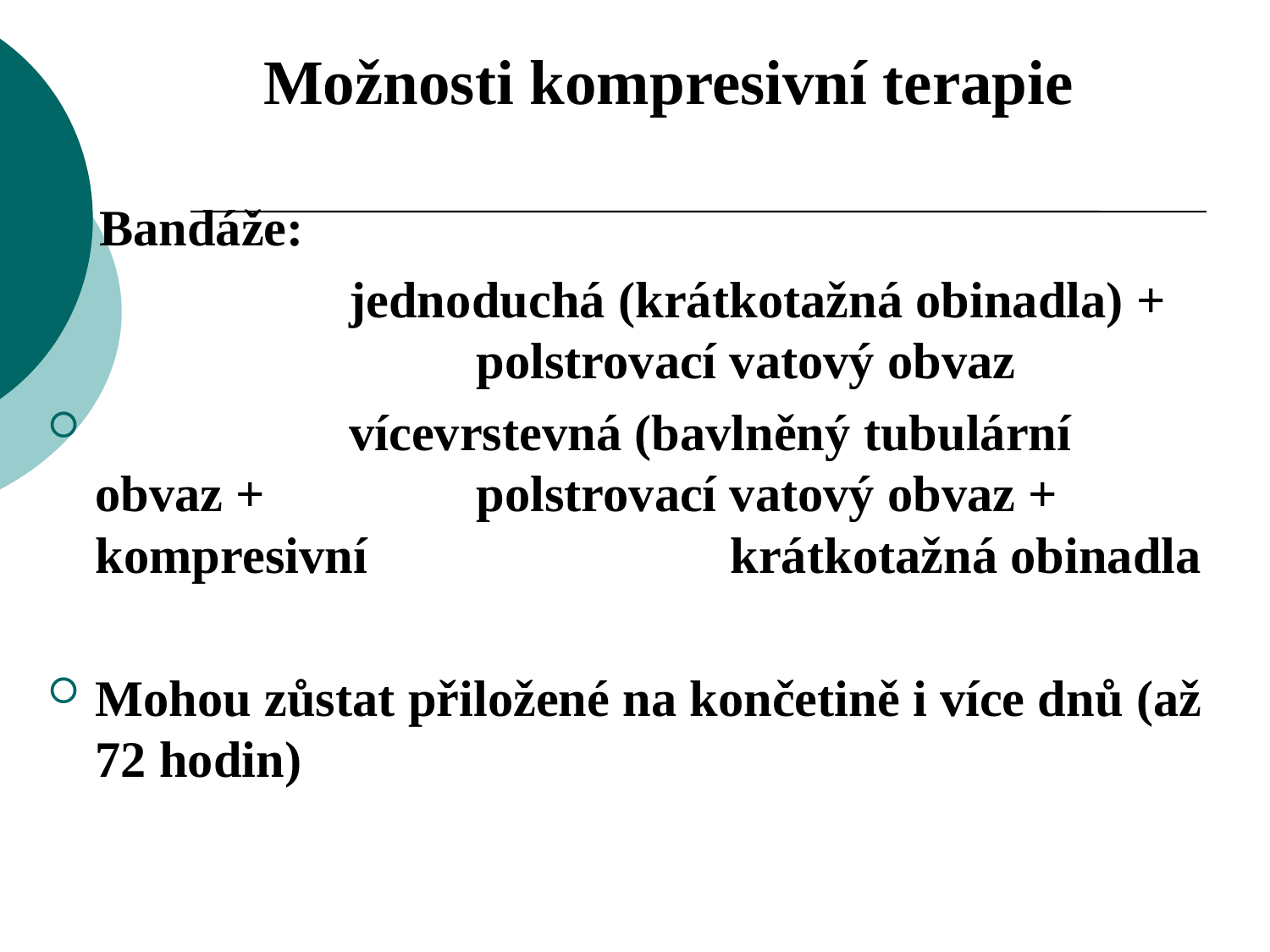

Možnosti kompresivní terapie
    Bandáže:
		jednoduchá (krátkotažná obinadla) + 			polstrovací vatový obvaz
		vícevrstevná (bavlněný tubulární obvaz + 		polstrovací vatový obvaz + kompresivní 			krátkotažná obinadla

Mohou zůstat přiložené na končetině i více dnů (až 72 hodin)